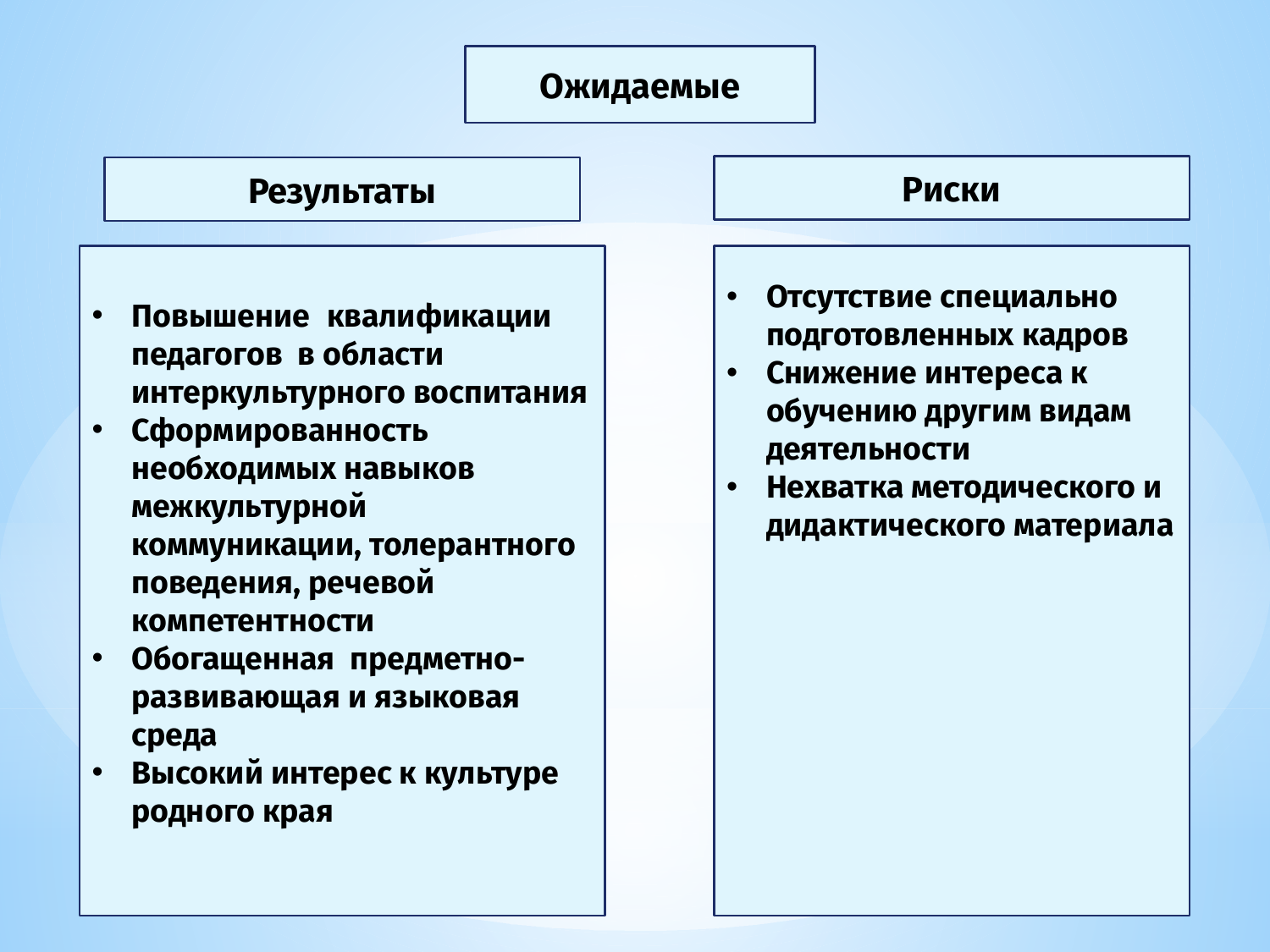

Ожидаемые
Риски
Результаты

Повышение  квалификации педагогов  в области интеркультурного воспитания
Сформированность необходимых навыков межкультурной коммуникации, толерантного поведения, речевой компетентности
Обогащенная  предметно-развивающая и языковая среда
Высокий интерес к культуре родного края

Отсутствие специально подготовленных кадров
Снижение интереса к обучению другим видам деятельности
Нехватка методического и дидактического материала